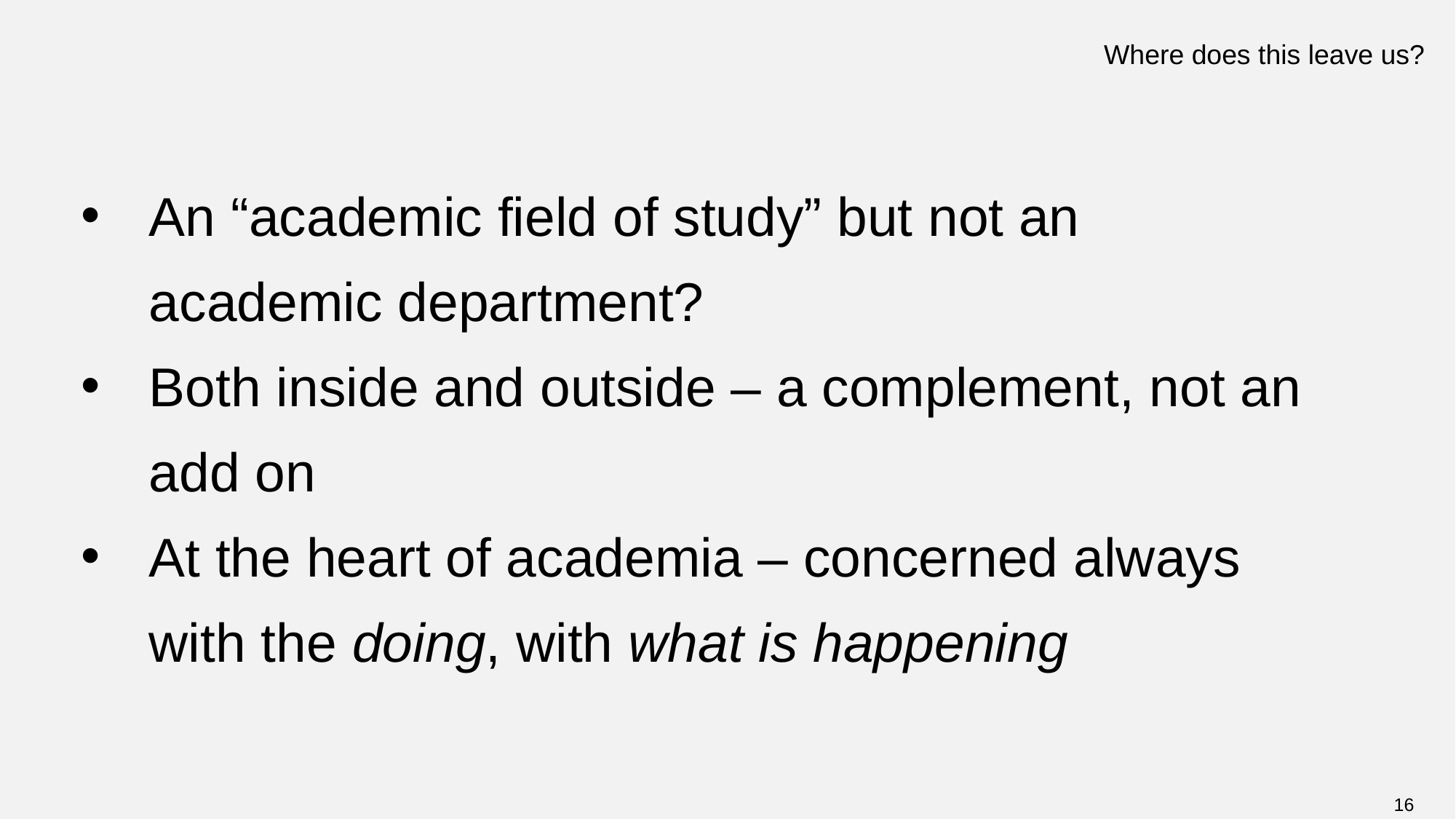

# Where does this leave us?
An “academic field of study” but not an academic department?
Both inside and outside – a complement, not an add on
At the heart of academia – concerned always with the doing, with what is happening

16